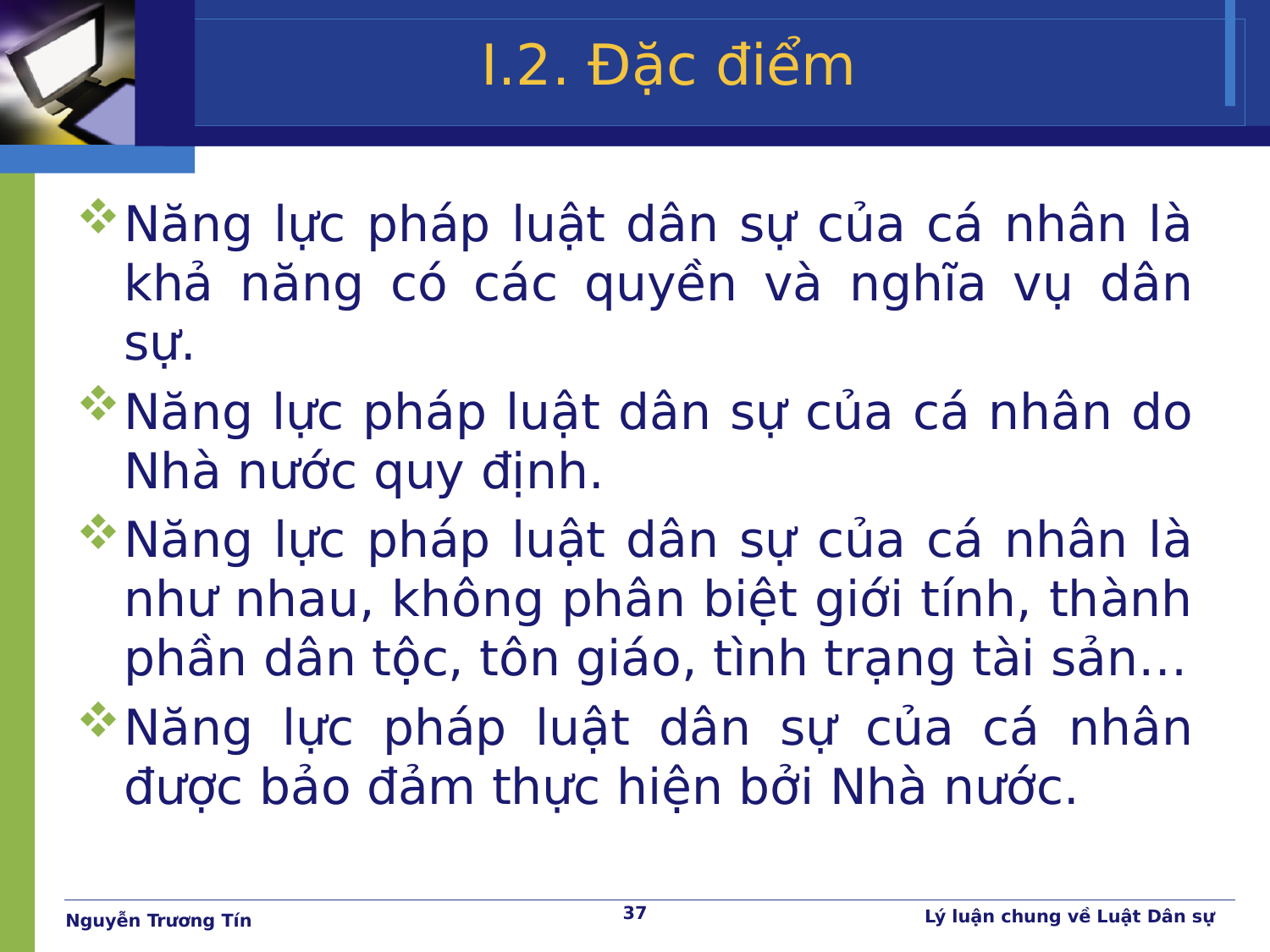

# I.2. Đặc điểm
Năng lực pháp luật dân sự của cá nhân là khả năng có các quyền và nghĩa vụ dân sự.
Năng lực pháp luật dân sự của cá nhân do Nhà nước quy định.
Năng lực pháp luật dân sự của cá nhân là như nhau, không phân biệt giới tính, thành phần dân tộc, tôn giáo, tình trạng tài sản…
Năng lực pháp luật dân sự của cá nhân được bảo đảm thực hiện bởi Nhà nước.
37
Lý luận chung về Luật Dân sự
Nguyễn Trương Tín